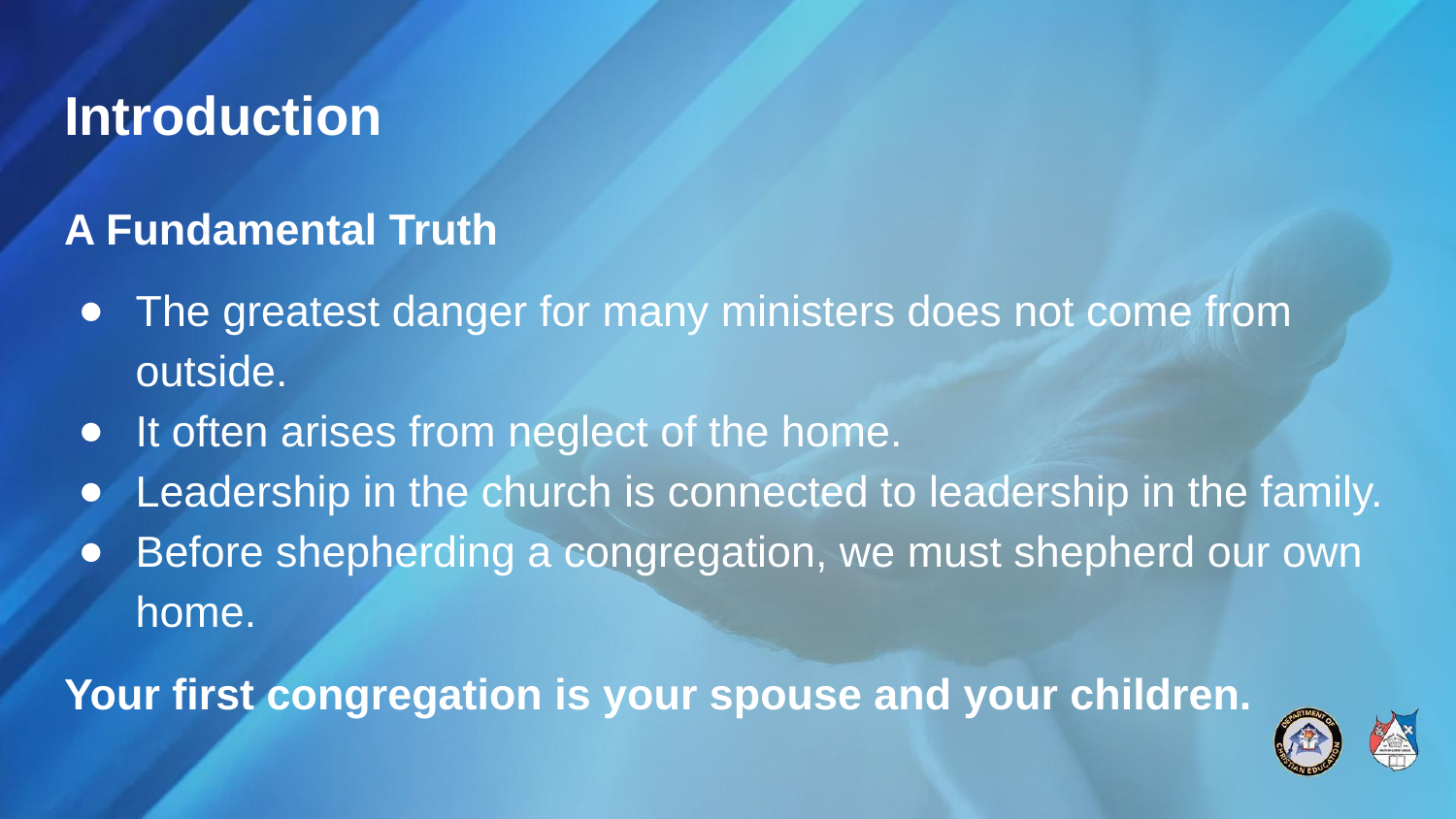

# Introduction
A Fundamental Truth
The greatest danger for many ministers does not come from outside.
It often arises from neglect of the home.
Leadership in the church is connected to leadership in the family.
Before shepherding a congregation, we must shepherd our own home.
Your first congregation is your spouse and your children.